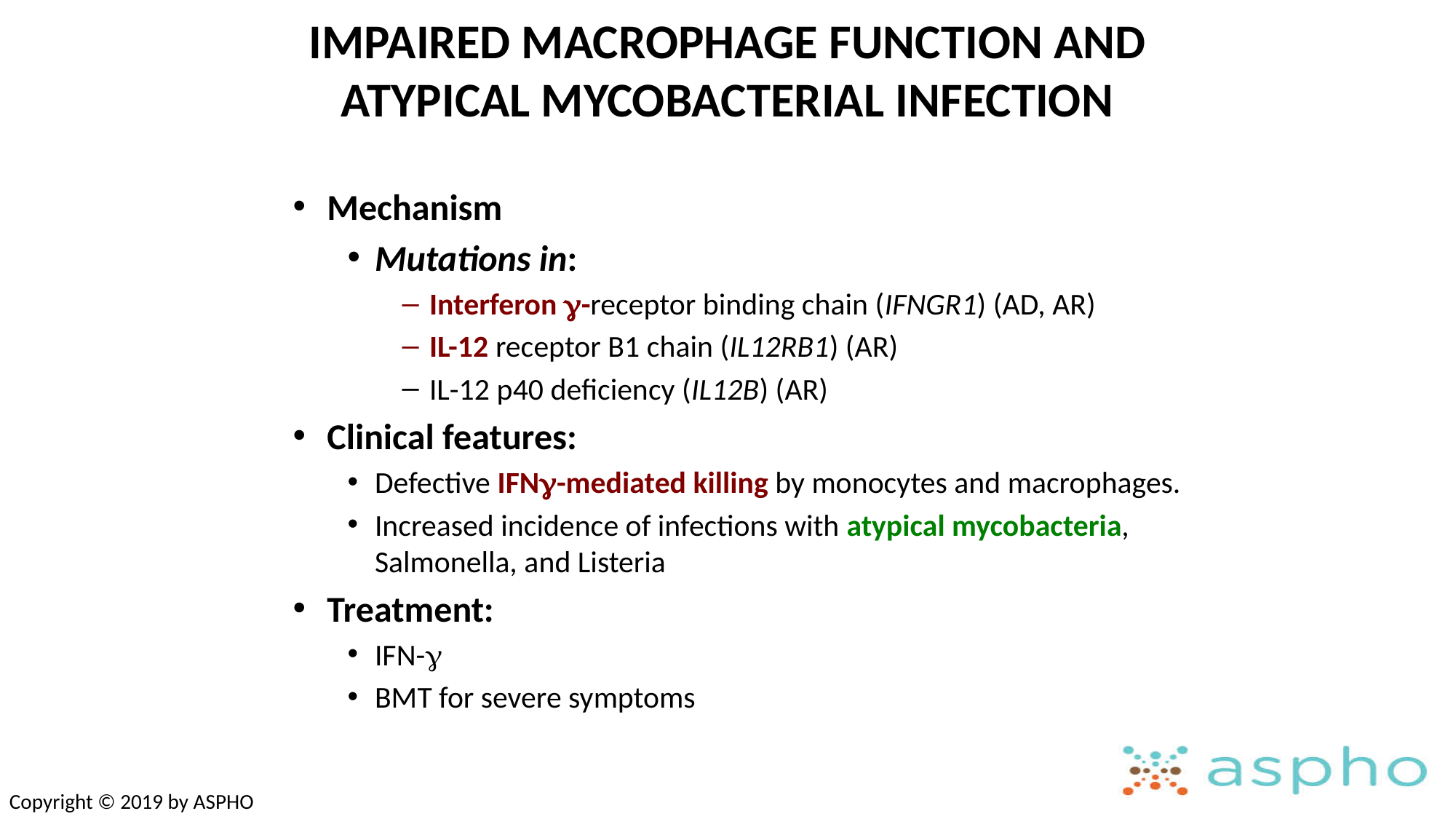

# IMPAIRED MACROPHAGE FUNCTION AND ATYPICAL MYCOBACTERIAL INFECTION
Mechanism
Mutations in:
Interferon γ-receptor binding chain (IFNGR1) (AD, AR)
IL-12 receptor B1 chain (IL12RB1) (AR)
IL-12 p40 deficiency (IL12B) (AR)
Clinical features:
Defective IFNγ-mediated killing by monocytes and macrophages.
Increased incidence of infections with atypical mycobacteria, Salmonella, and Listeria
Treatment:
IFN-γ
BMT for severe symptoms

Copyright © 2019 by ASPHO